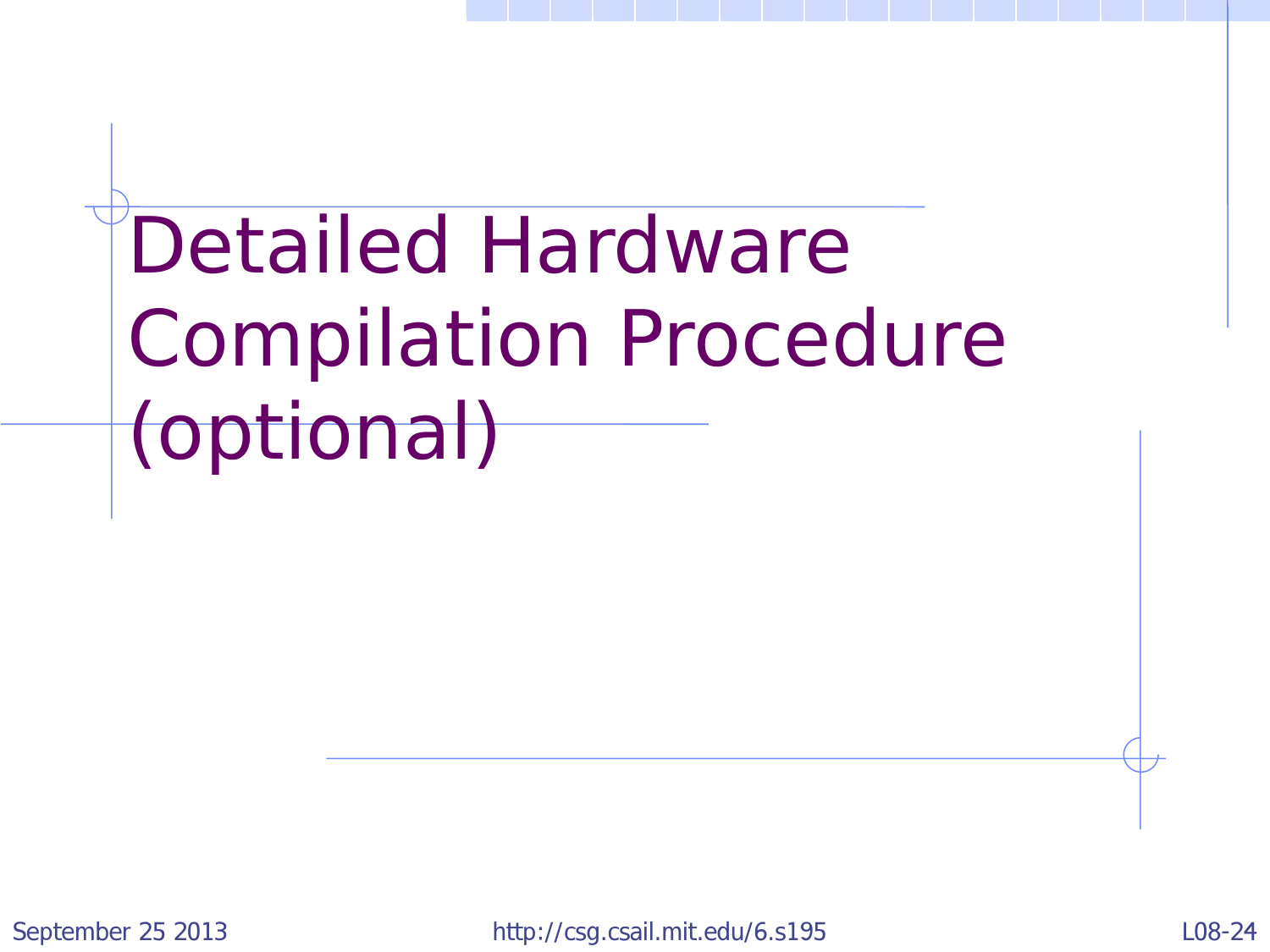

# Detailed Hardware Compilation Procedure (optional)

September 25 2013
http://csg.csail.mit.edu/6.s195
L08-24